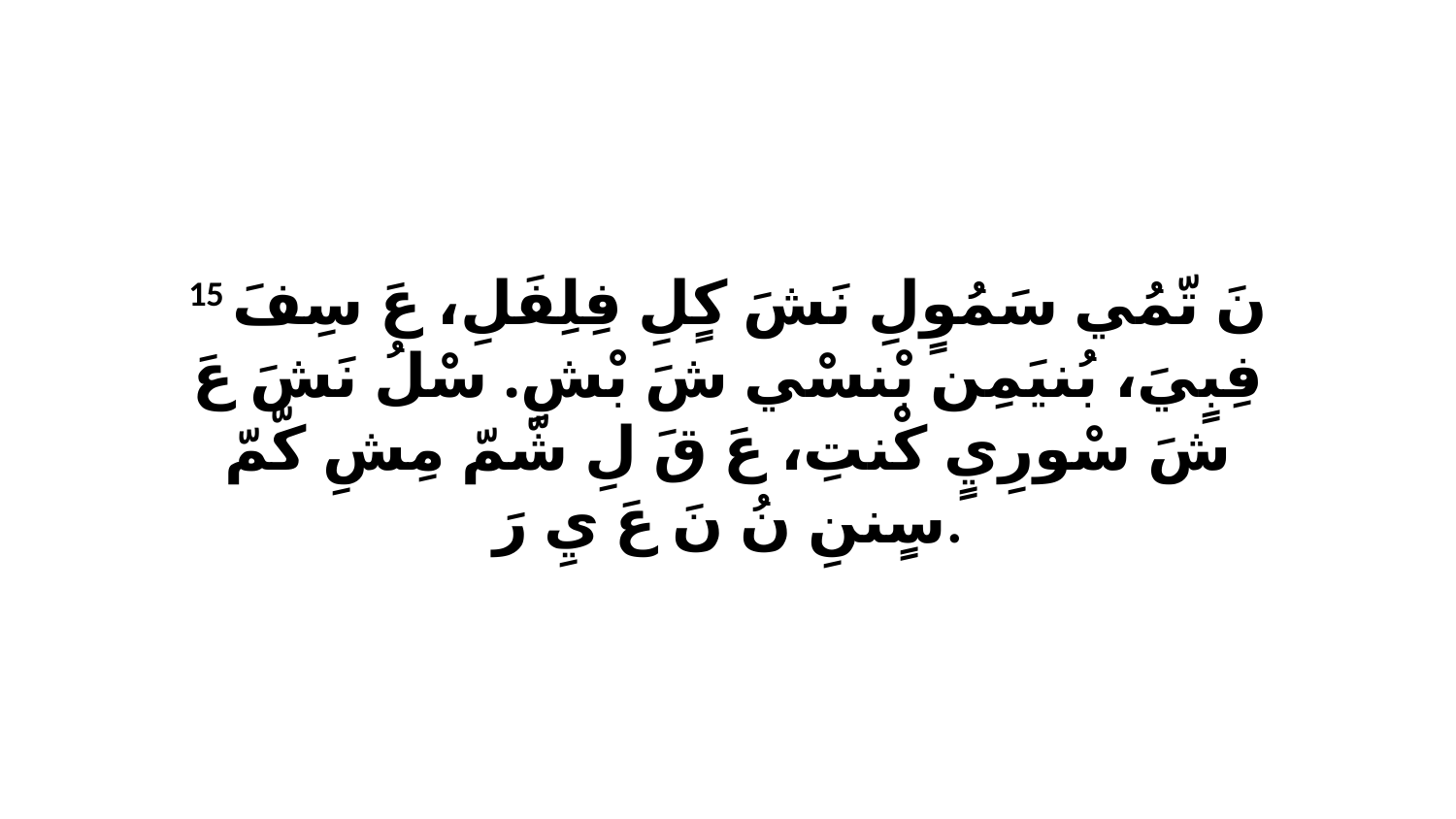

15 نَ تّمُي سَمُوٍلِ نَشَ كٍلِ فِلِفَلِ، عَ سِفَ فِبٍيَ، بُنيَمِن بْنسْي شَ بْشِ. سْلُ نَشَ عَ شَ سْورِيٍ كْنتِ، عَ قَ لِ شّمّ مِشِ كّمّ سٍننِ نُ نَ عَ يِ رَ.